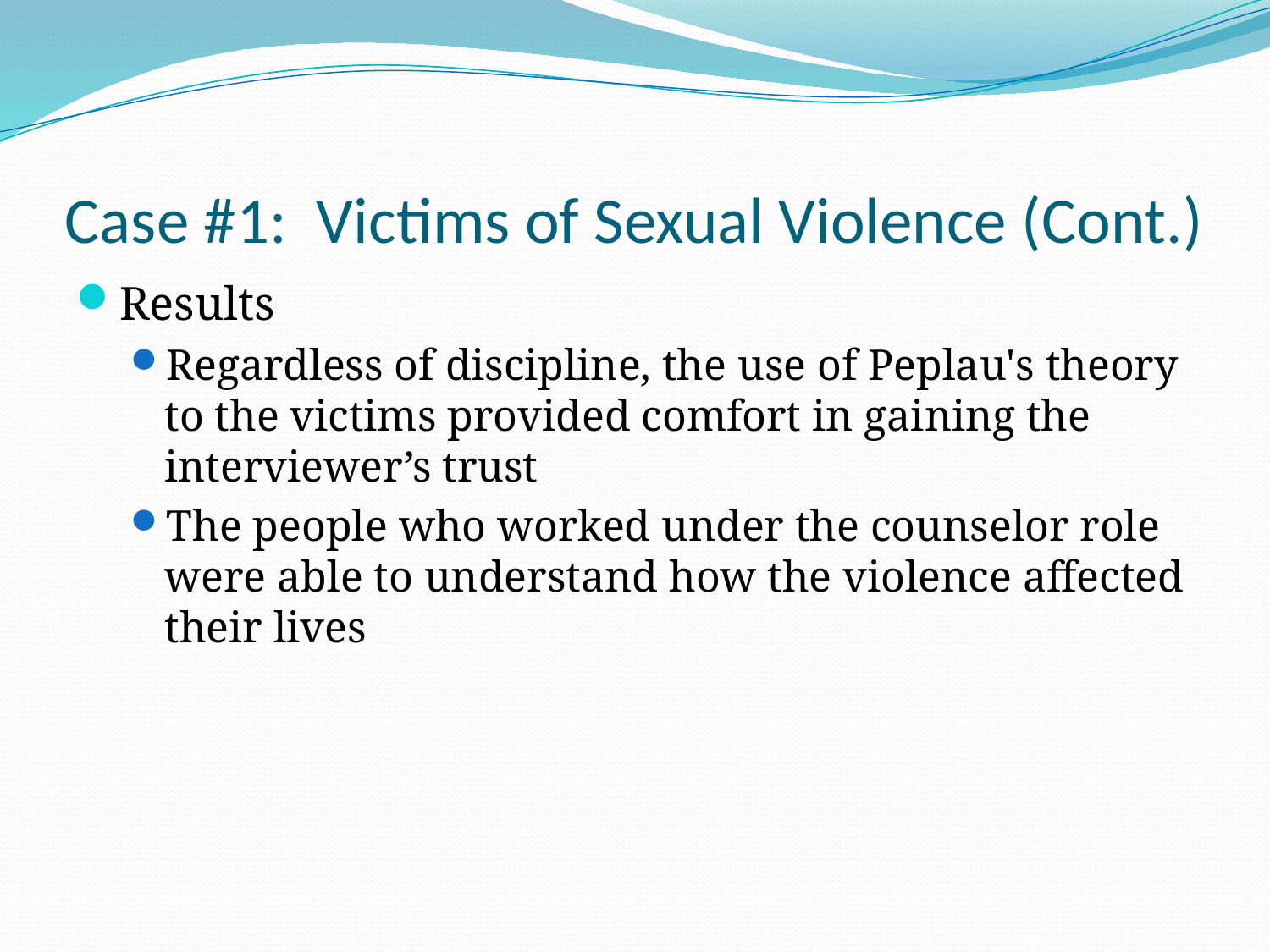

# Case #1:  Victims of Sexual Violence (Cont.)
Results
Regardless of discipline, the use of Peplau's theory to the victims provided comfort in gaining the interviewer’s trust
The people who worked under the counselor role were able to understand how the violence affected their lives